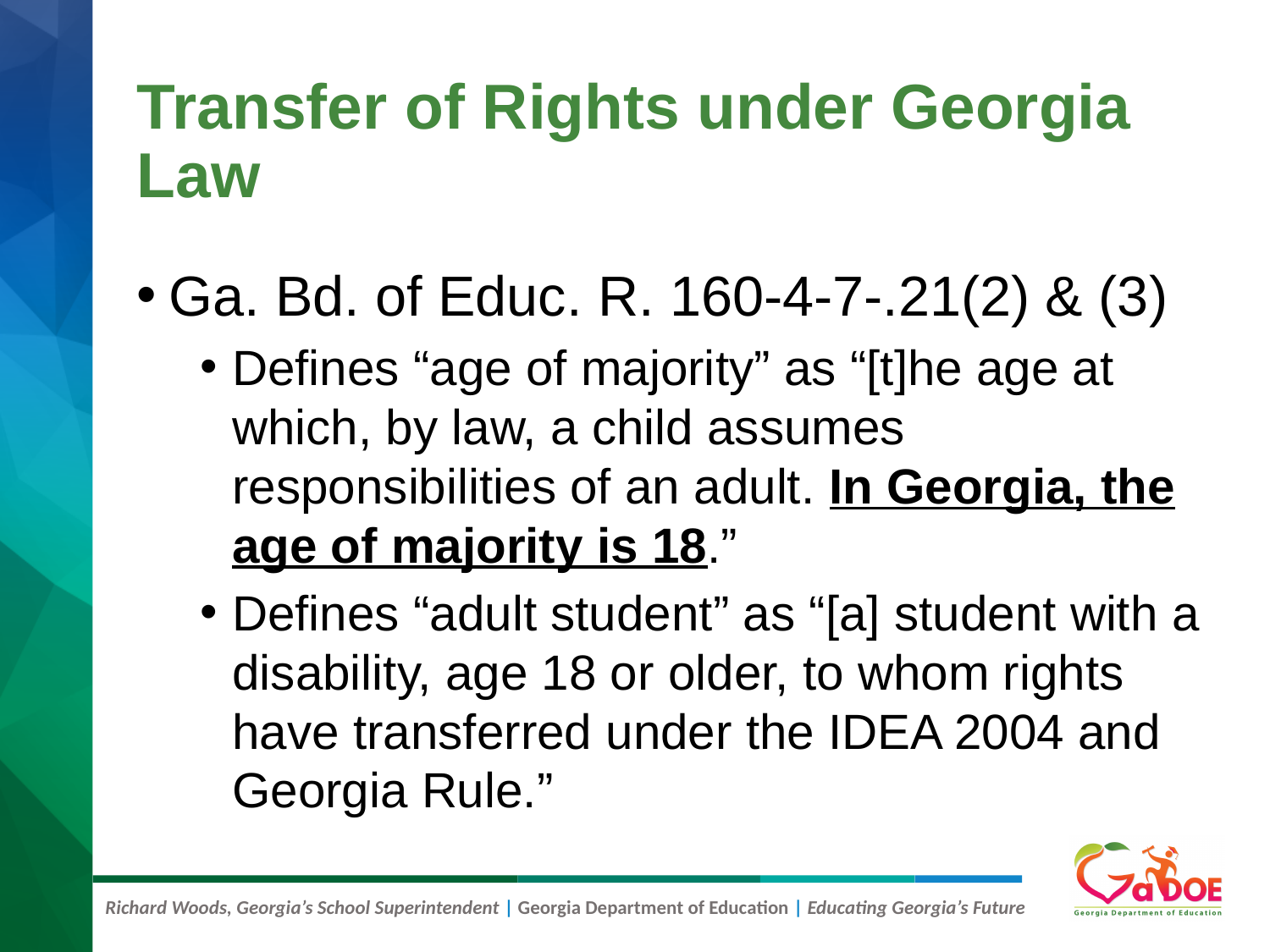

# Transfer of Rights under Georgia Law #2
Ga. Bd. of Educ. R. 160-4-7-.21(2) & (3)
Defines “age of majority” as “[t]he age at which, by law, a child assumes responsibilities of an adult. In Georgia, the age of majority is 18.”
Defines “adult student” as “[a] student with a disability, age 18 or older, to whom rights have transferred under the IDEA 2004 and Georgia Rule.”